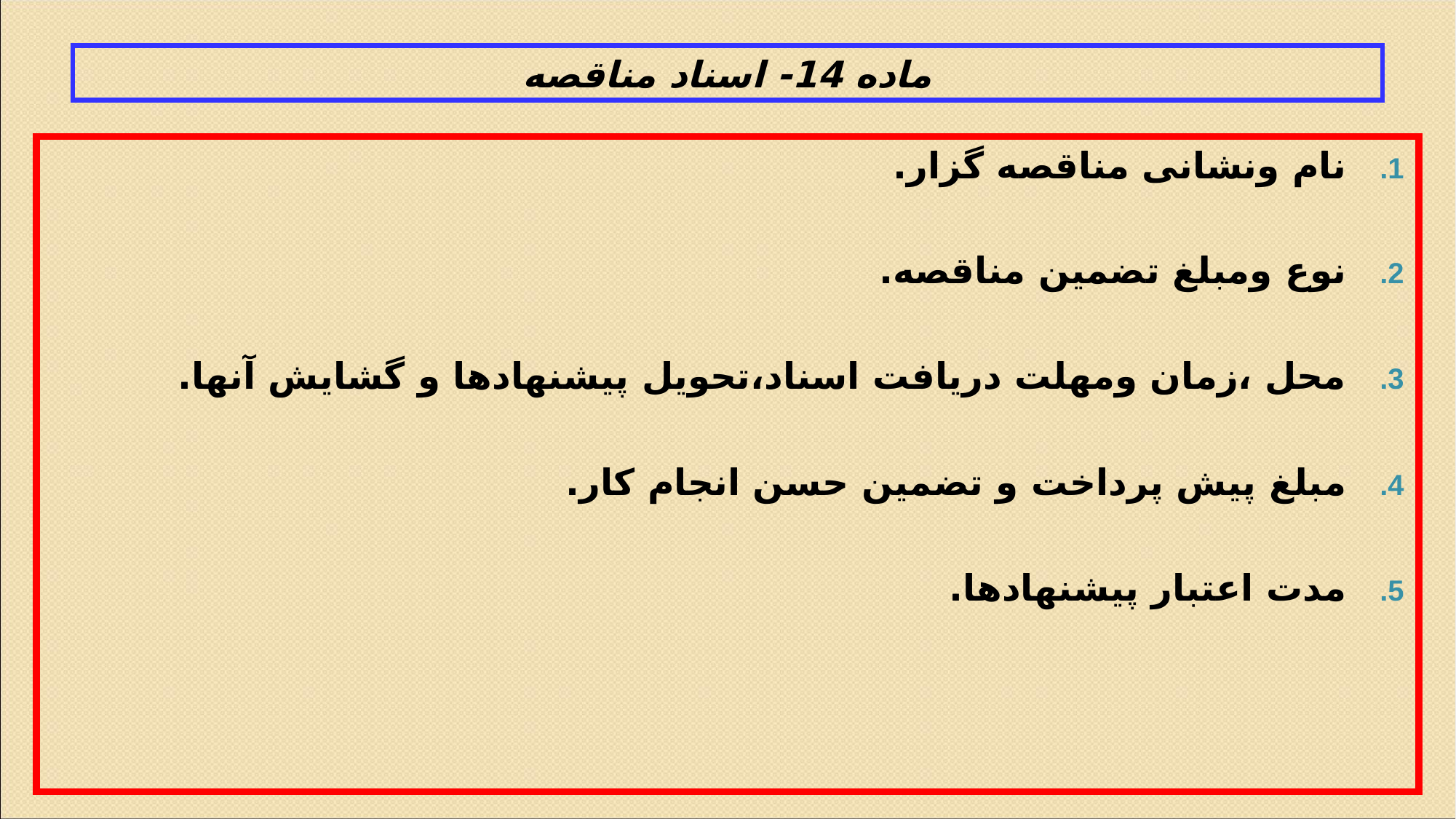

# ماده 14- اسناد مناقصه
نام ونشانی مناقصه گزار.

نوع ومبلغ تضمین مناقصه.

محل ،زمان ومهلت دریافت اسناد،تحویل پیشنهادها و گشایش آنها.

مبلغ پیش پرداخت و تضمین حسن انجام کار.

مدت اعتبار پیشنهادها.